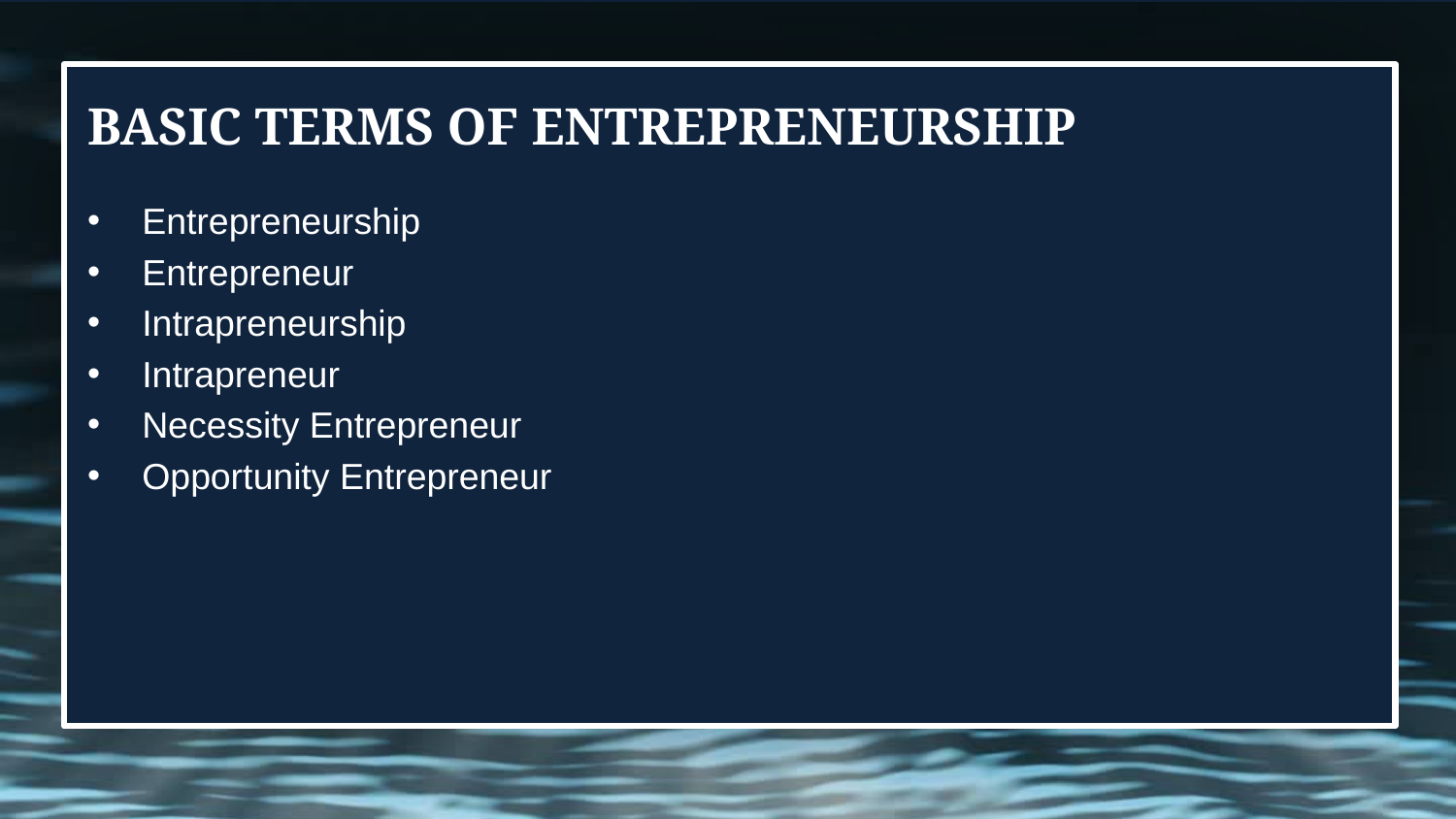

# Basic terms of entrepreneurship
Entrepreneurship
Entrepreneur
Intrapreneurship
Intrapreneur
Necessity Entrepreneur
Opportunity Entrepreneur